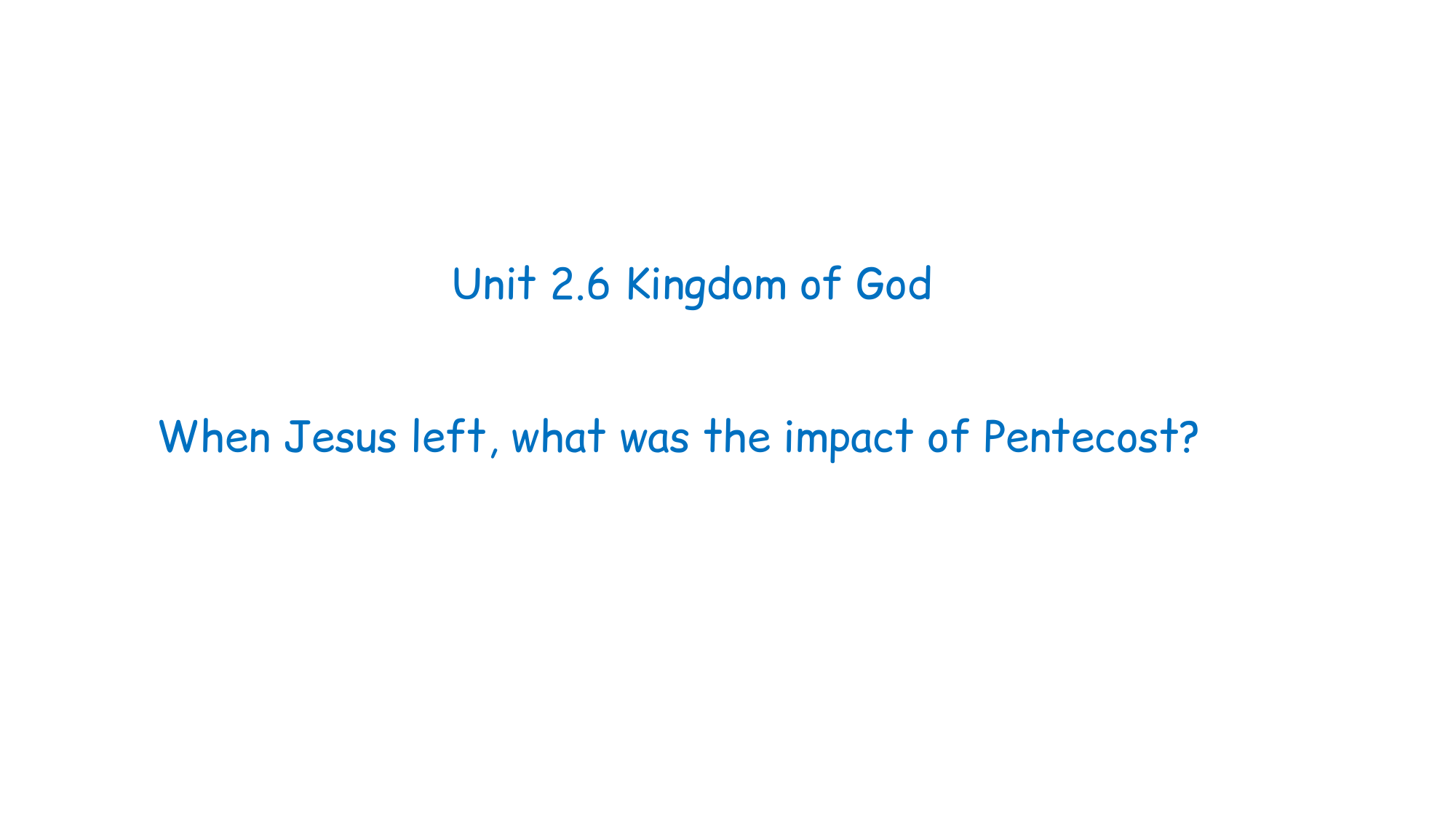

Unit 2.6 Kingdom of God

When Jesus left, what was the impact of Pentecost?